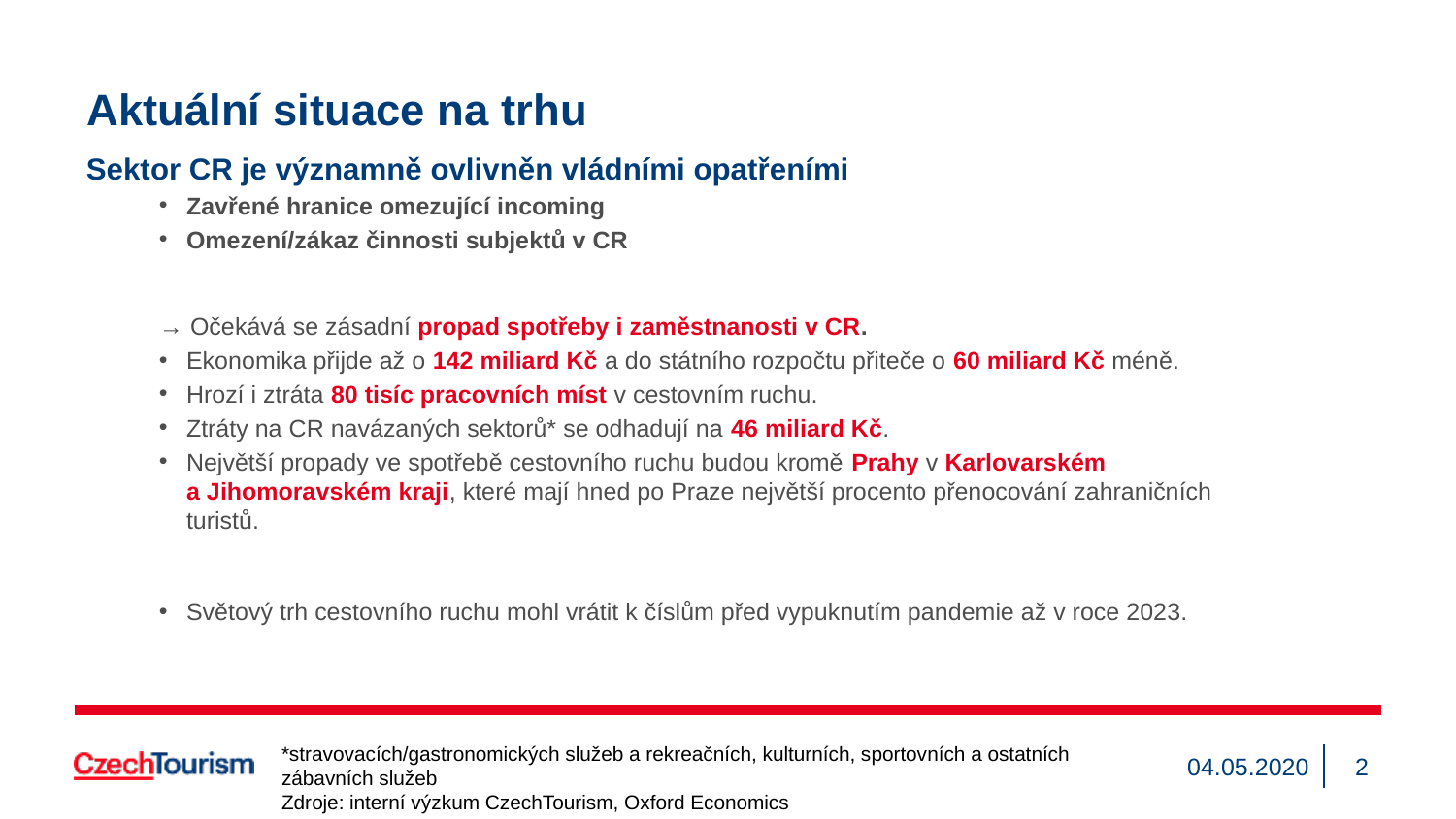

# Aktuální situace na trhu
Sektor CR je významně ovlivněn vládními opatřeními
Zavřené hranice omezující incoming
Omezení/zákaz činnosti subjektů v CR

→ Očekává se zásadní propad spotřeby i zaměstnanosti v CR.
Ekonomika přijde až o 142 miliard Kč a do státního rozpočtu přiteče o 60 miliard Kč méně.
Hrozí i ztráta 80 tisíc pracovních míst v cestovním ruchu.
Ztráty na CR navázaných sektorů* se odhadují na 46 miliard Kč.
Největší propady ve spotřebě cestovního ruchu budou kromě Prahy v Karlovarském a Jihomoravském kraji, které mají hned po Praze největší procento přenocování zahraničních turistů.

Světový trh cestovního ruchu mohl vrátit k číslům před vypuknutím pandemie až v roce 2023.

*stravovacích/gastronomických služeb a rekreačních, kulturních, sportovních a ostatních zábavních služeb
Zdroje: interní výzkum CzechTourism, Oxford Economics